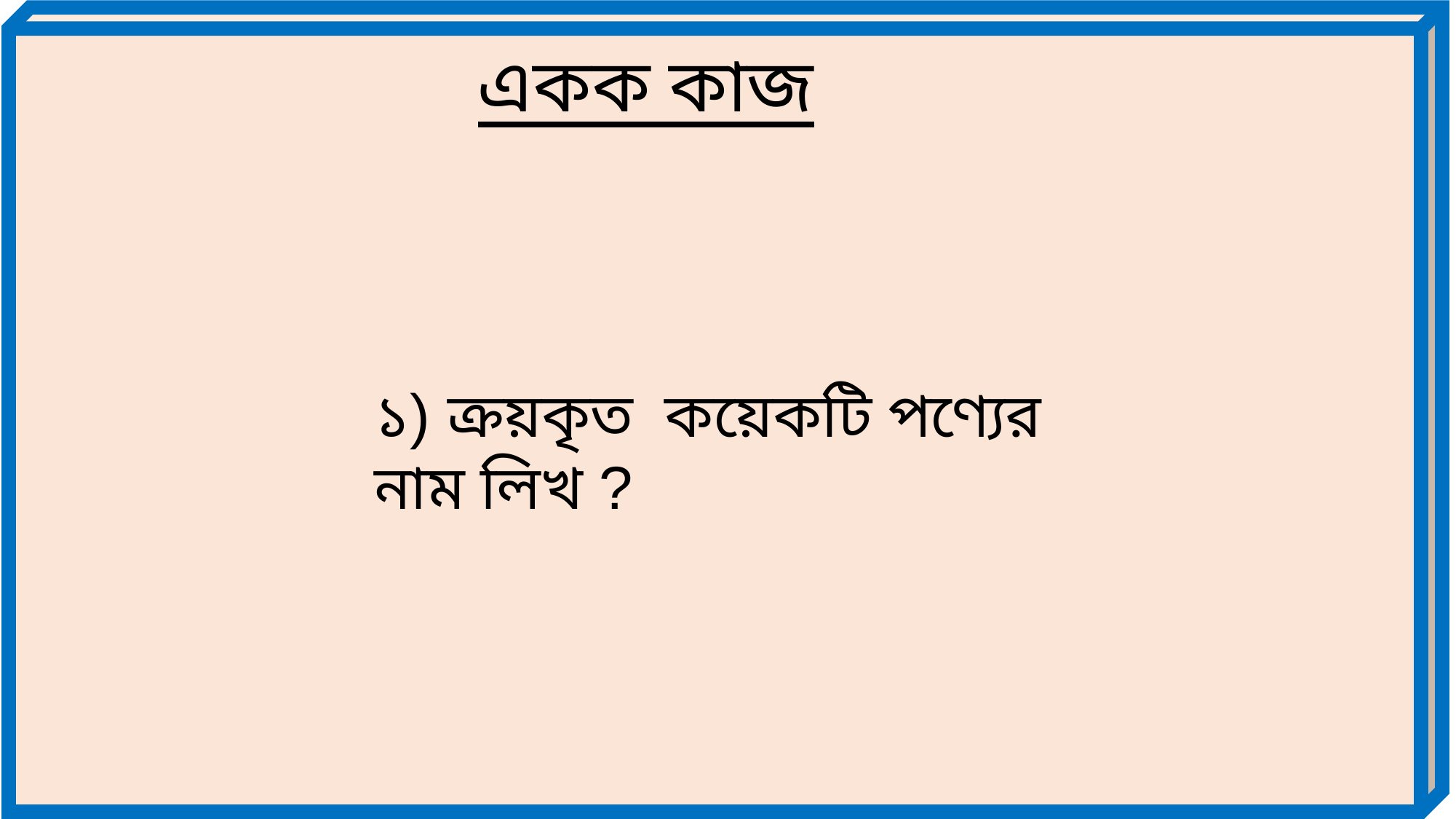

একক কাজ
১) ক্রয়কৃত  কয়েকটি পণ্যের নাম লিখ ?